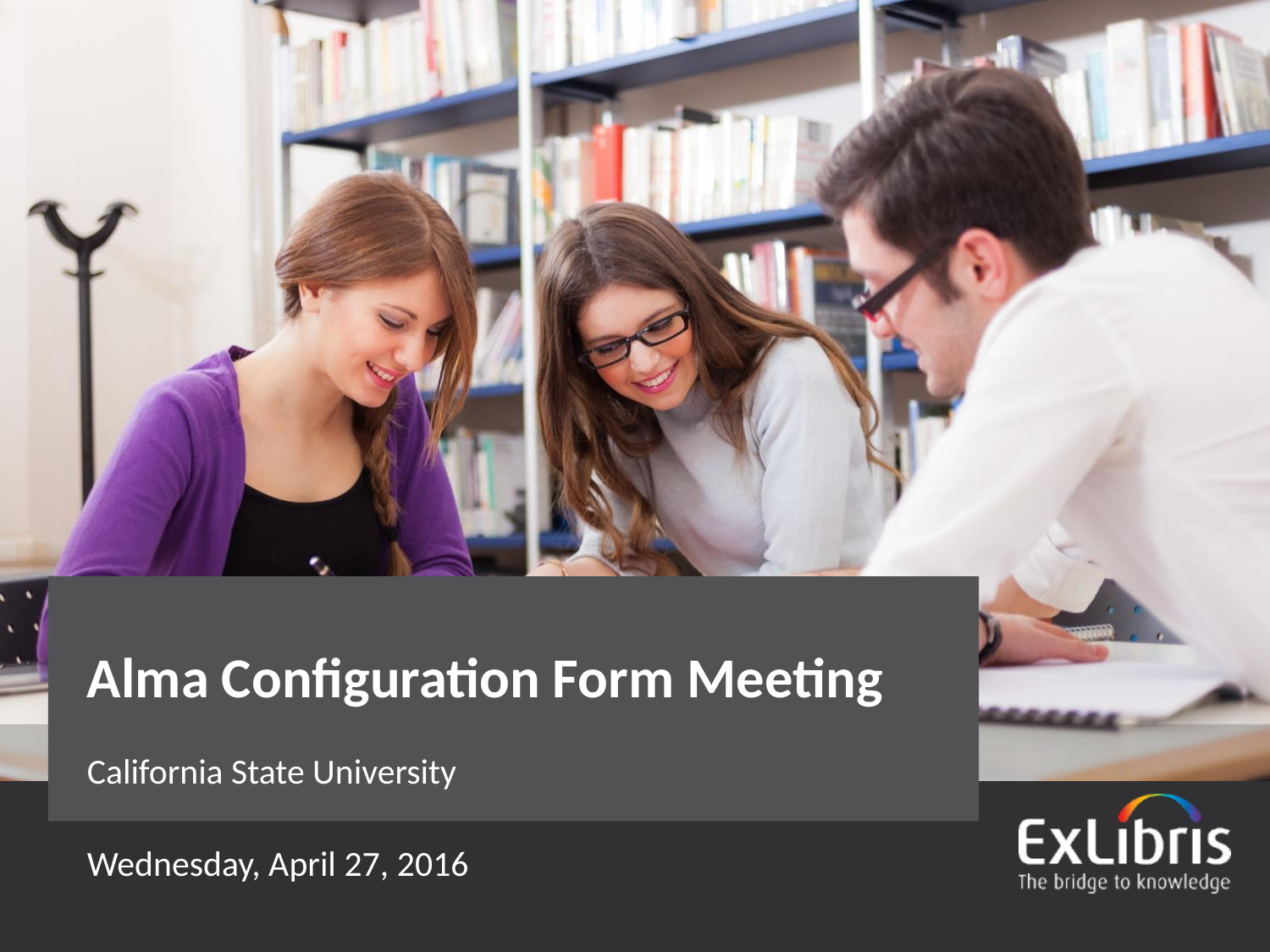

# Alma Configuration Form Meeting
California State University
Wednesday, April 27, 2016